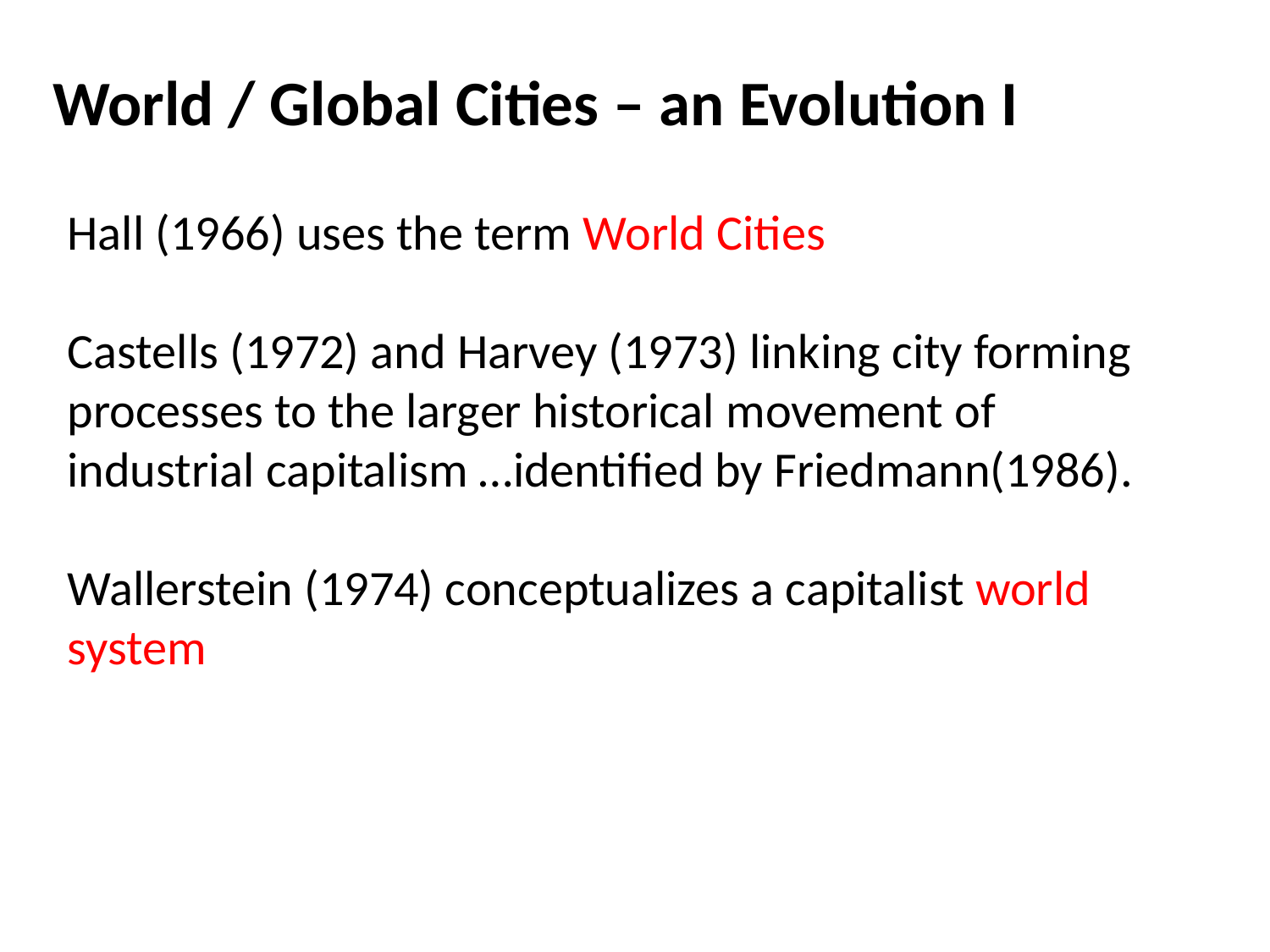

World / Global Cities – an Evolution I
Hall (1966) uses the term World Cities

Castells (1972) and Harvey (1973) linking city forming processes to the larger historical movement of industrial capitalism …identified by Friedmann(1986).

Wallerstein (1974) conceptualizes a capitalist world system